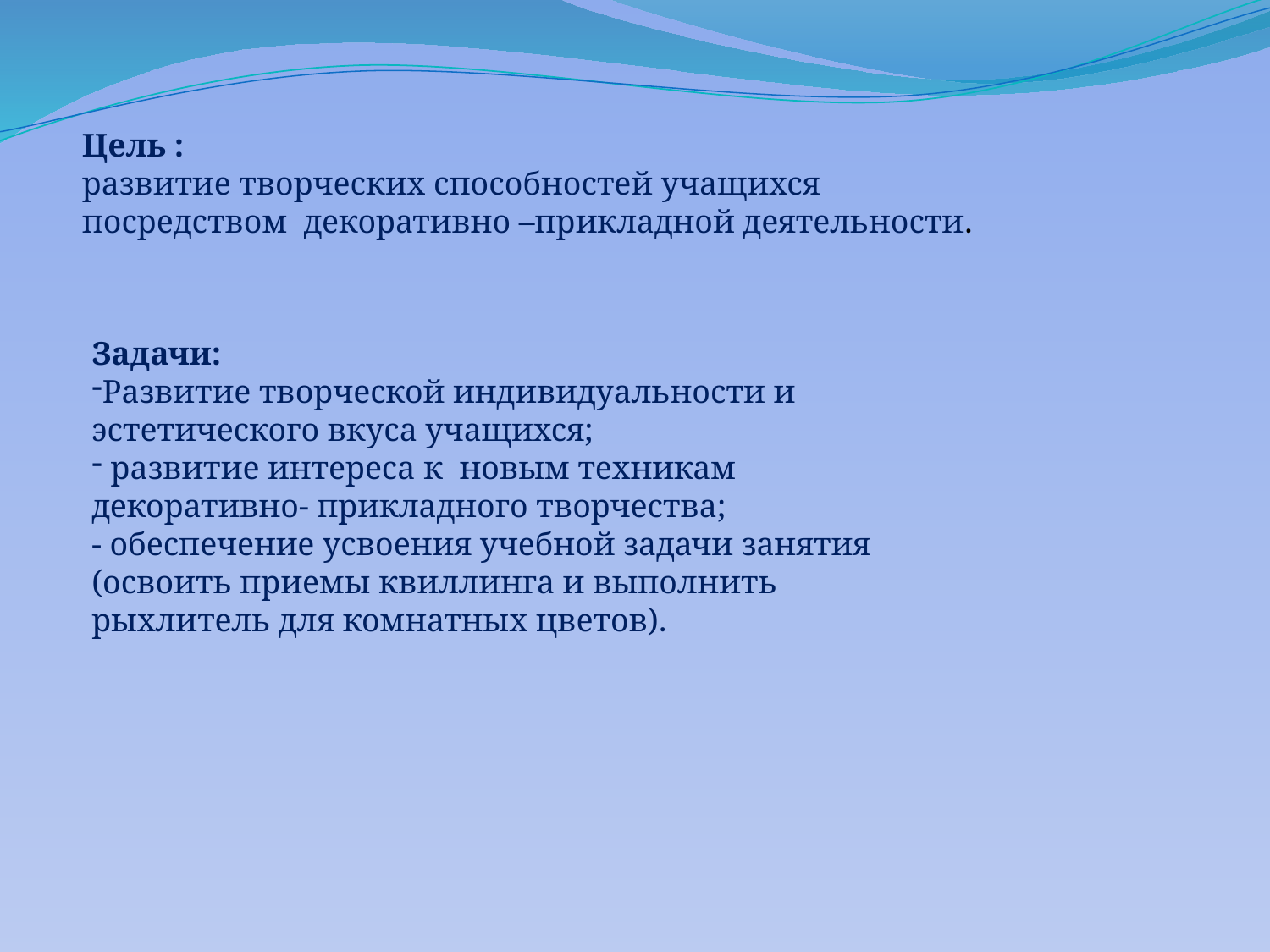

Цель :
развитие творческих способностей учащихся посредством  декоративно –прикладной деятельности.
Задачи:
Развитие творческой индивидуальности и эстетического вкуса учащихся;
 развитие интереса к  новым техникам декоративно- прикладного творчества;
- обеспечение усвоения учебной задачи занятия (освоить приемы квиллинга и выполнить рыхлитель для комнатных цветов).